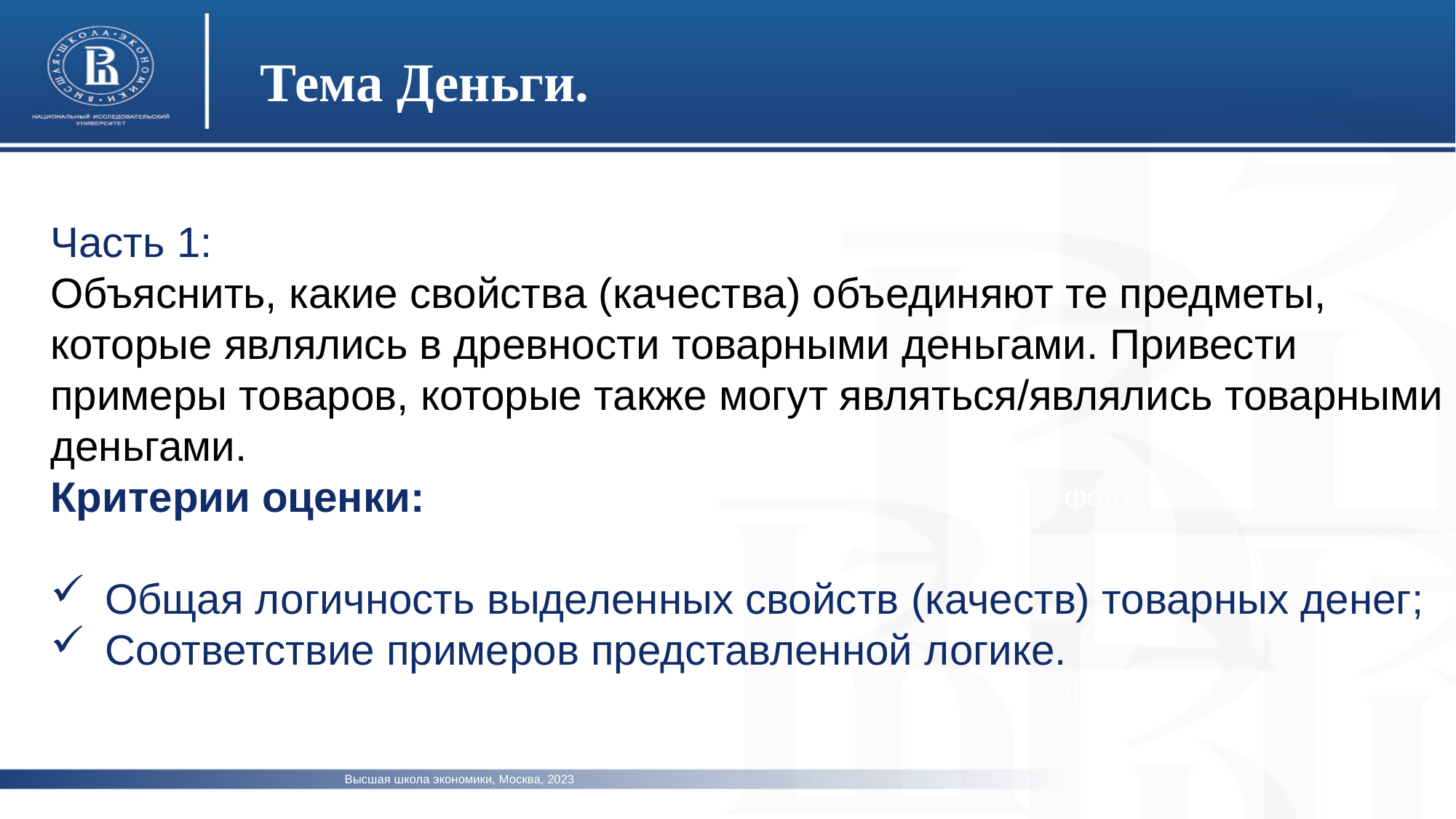

Тема Деньги.
Часть 1:
Объяснить, какие свойства (качества) объединяют те предметы, которые являлись в древности товарными деньгами. Привести примеры товаров, которые также могут являться/являлись товарными деньгами.
Критерии оценки:

Общая логичность выделенных свойств (качеств) товарных денег;
Соответствие примеров представленной логике.

фото
фото
фото
Высшая школа экономики, Москва, 2023